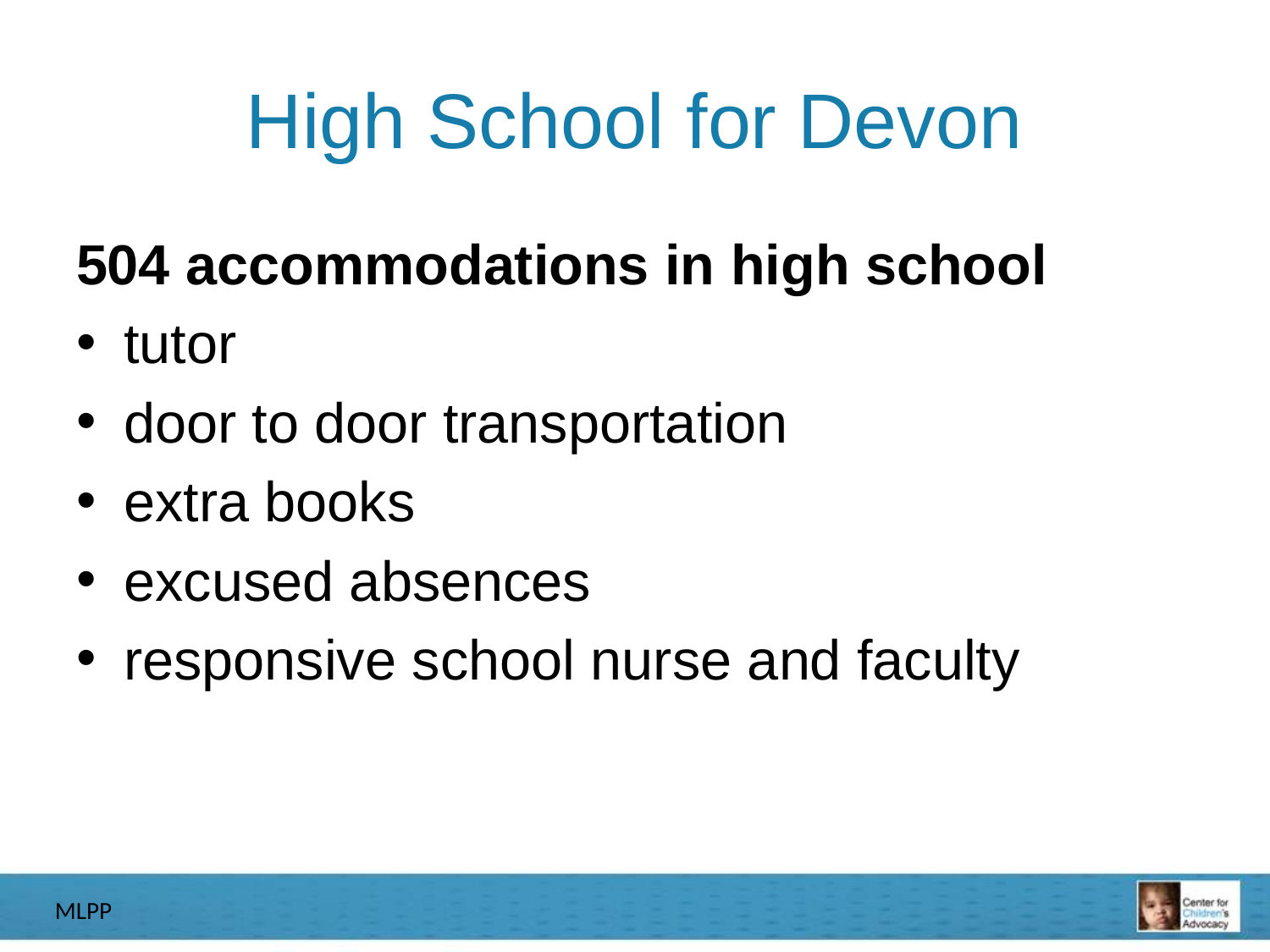

# High School for Devon
504 accommodations in high school
tutor
door to door transportation
extra books
excused absences
responsive school nurse and faculty
MLPP